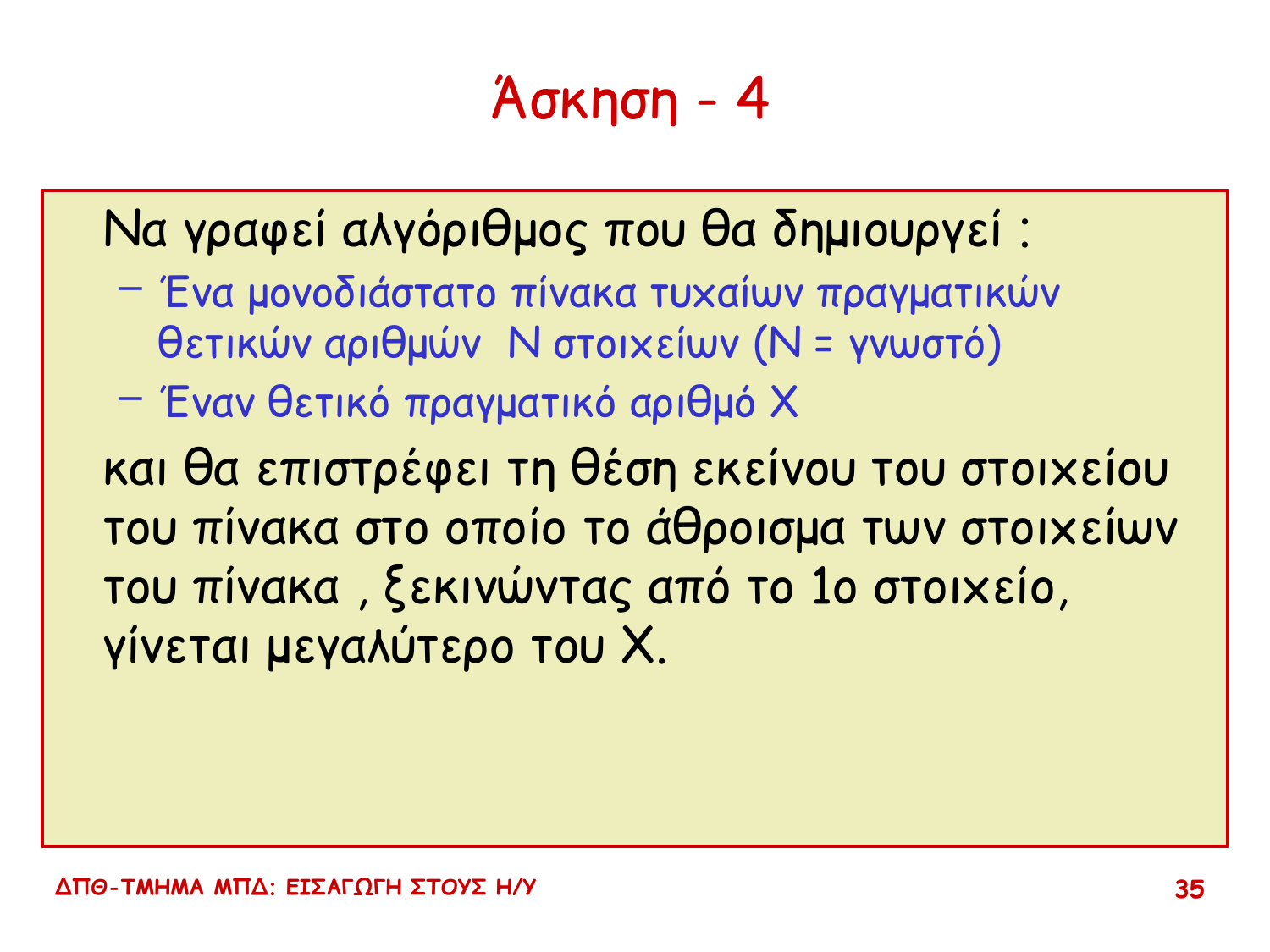

# Άσκηση - 4
	Να γραφεί αλγόριθμος που θα δημιουργεί :
Ένα μονοδιάστατο πίνακα τυχαίων πραγματικών θετικών αριθμών  Ν στοιχείων (Ν = γνωστό)
Έναν θετικό πραγματικό αριθμό Χ
	και θα επιστρέφει τη θέση εκείνου του στοιχείου του πίνακα στο οποίο το άθροισμα των στοιχείων του πίνακα , ξεκινώντας από το 1ο στοιχείο, γίνεται μεγαλύτερο του Χ.
ΔΠΘ-ΤΜΗΜΑ ΜΠΔ: ΕΙΣΑΓΩΓΗ ΣΤΟΥΣ Η/Υ
35